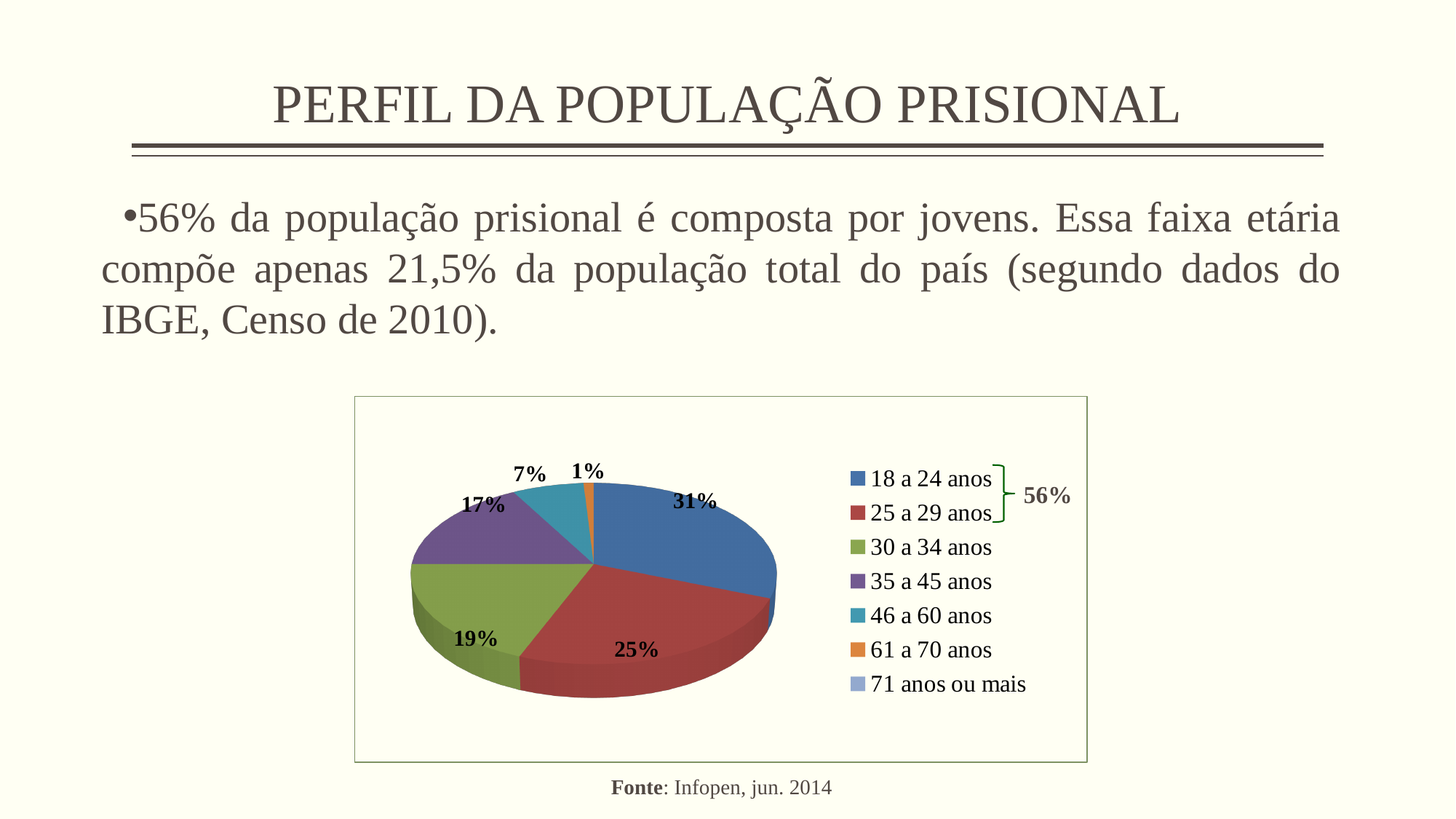

# PERFIL DA POPULAÇÃO PRISIONAL
56% da população prisional é composta por jovens. Essa faixa etária compõe apenas 21,5% da população total do país (segundo dados do IBGE, Censo de 2010).

Fonte: Infopen, jun. 2014

[unsupported chart]

56%